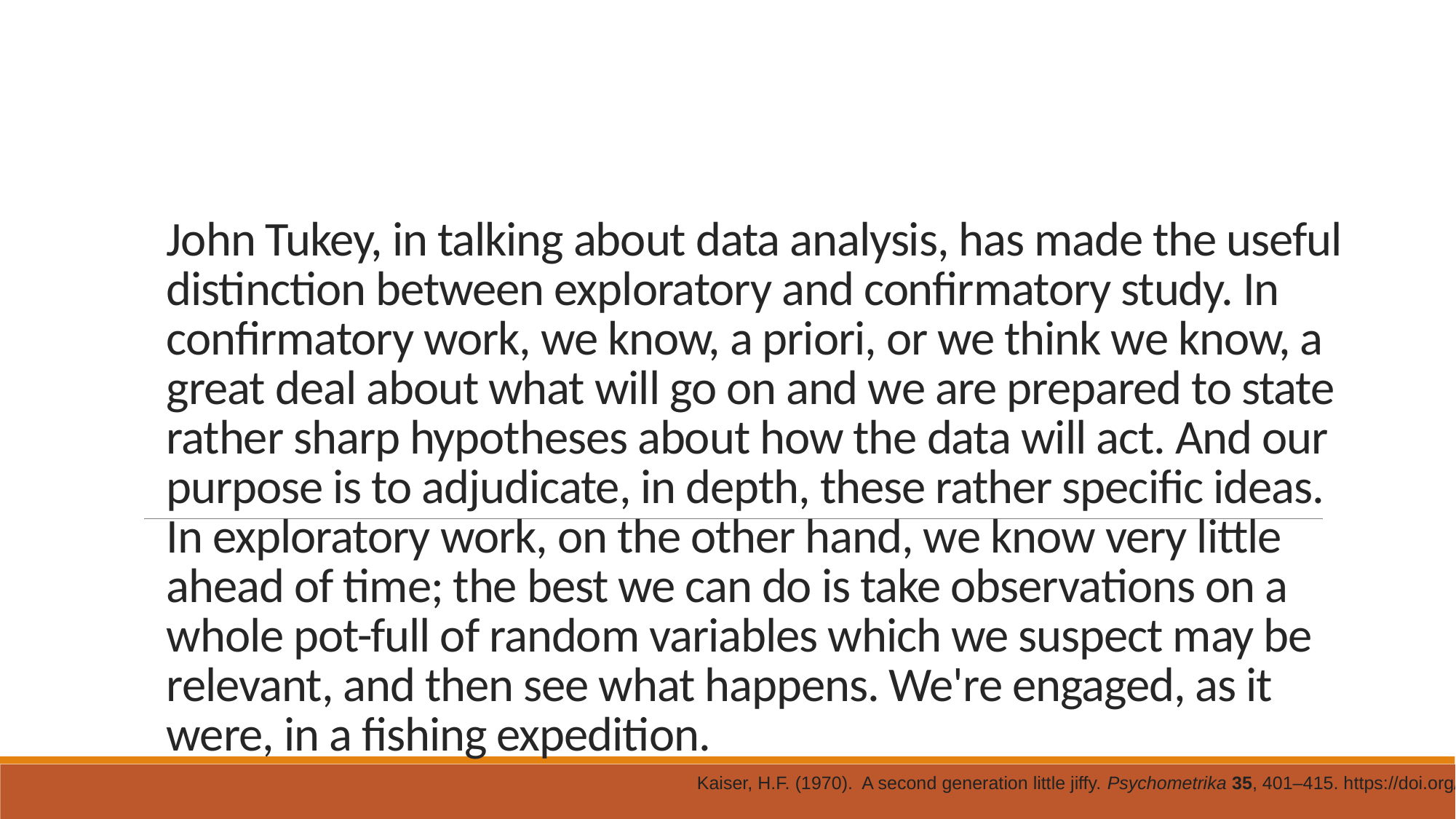

# John Tukey, in talking about data analysis, has made the useful distinction between exploratory and confirmatory study. In confirmatory work, we know, a priori, or we think we know, a great deal about what will go on and we are prepared to state rather sharp hypotheses about how the data will act. And our purpose is to adjudicate, in depth, these rather specific ideas. In exploratory work, on the other hand, we know very little ahead of time; the best we can do is take observations on a whole pot-full of random variables which we suspect may be relevant, and then see what happens. We're engaged, as it were, in a fishing expedition.
Kaiser, H.F. (1970).  A second generation little jiffy. Psychometrika 35, 401–415. https://doi.org/10.1007/BF02291817